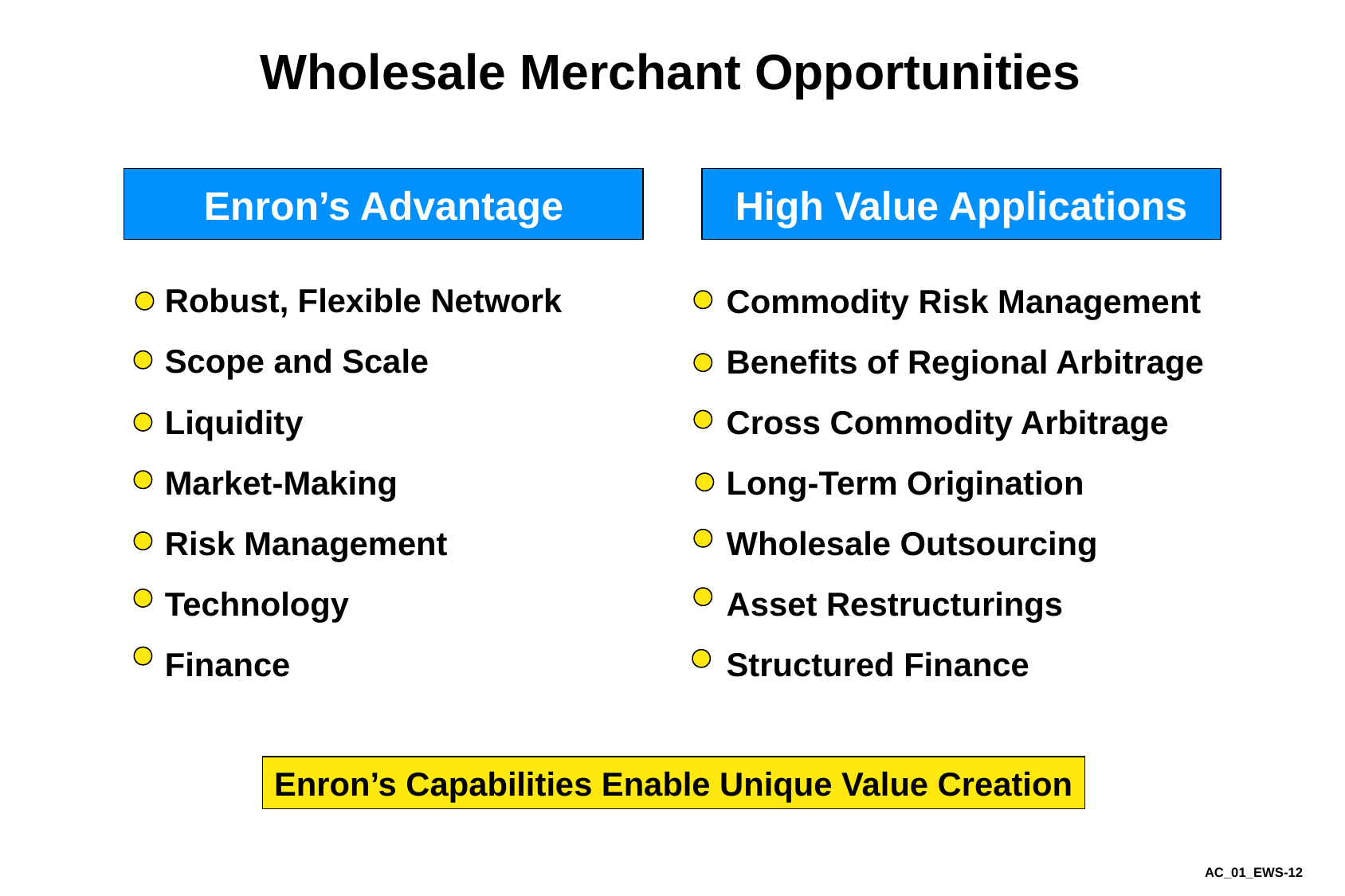

Wholesale Merchant Opportunities
Enron’s Advantage
High Value Applications
# Robust, Flexible Network
Scope and Scale
Liquidity
Market-Making
Risk Management
Technology
Finance
Commodity Risk Management
Benefits of Regional Arbitrage
Cross Commodity Arbitrage
Long-Term Origination
Wholesale Outsourcing
Asset Restructurings
Structured Finance

Enron’s Capabilities Enable Unique Value Creation
12